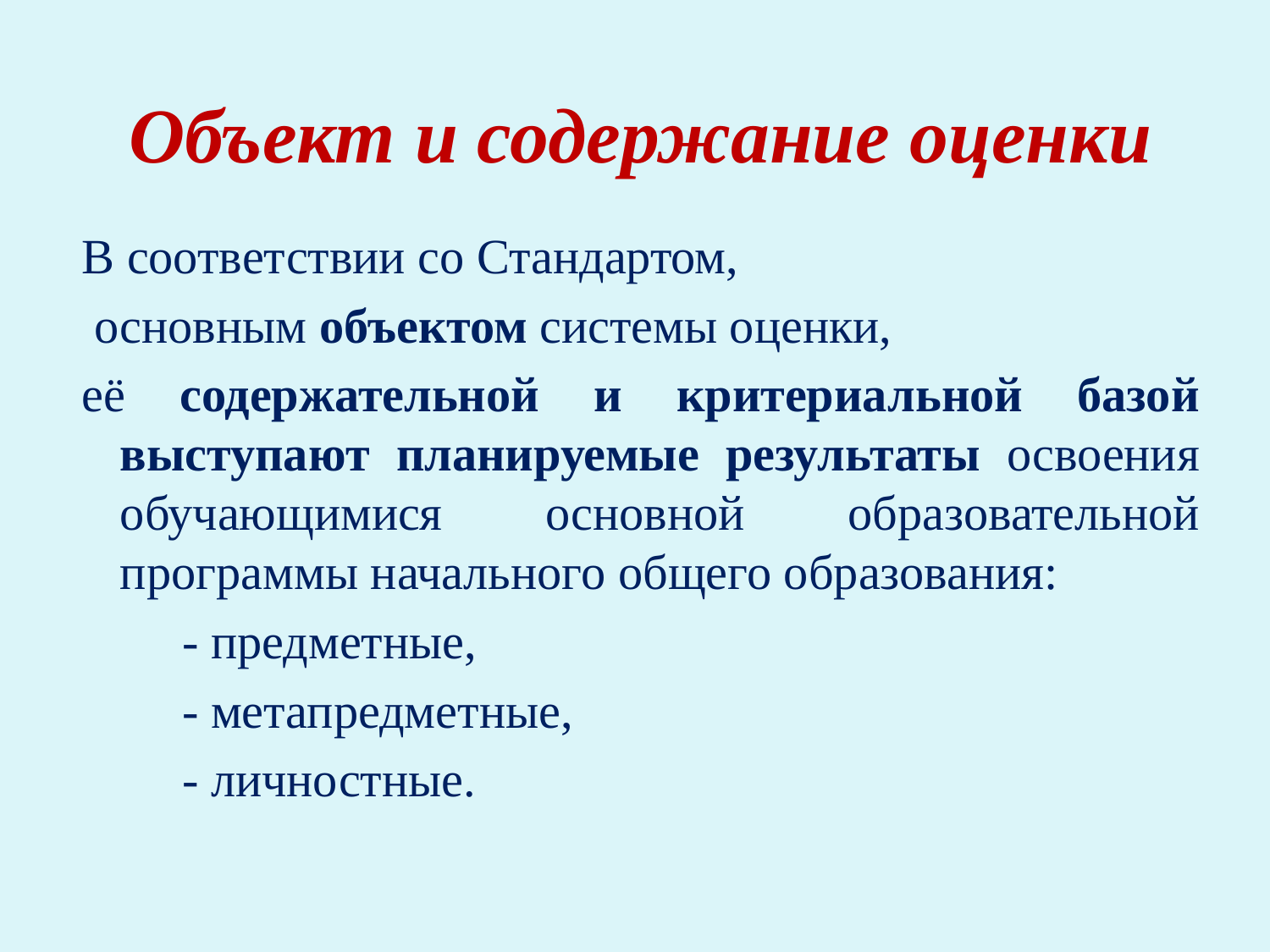

# Объект и содержание оценки
В соответствии со Стандартом,
 основным объектом системы оценки,
её содержательной и критериальной базой выступают планируемые результаты освоения обучающимися основной образовательной программы начального общего образования:
- предметные,
- метапредметные,
- личностные.